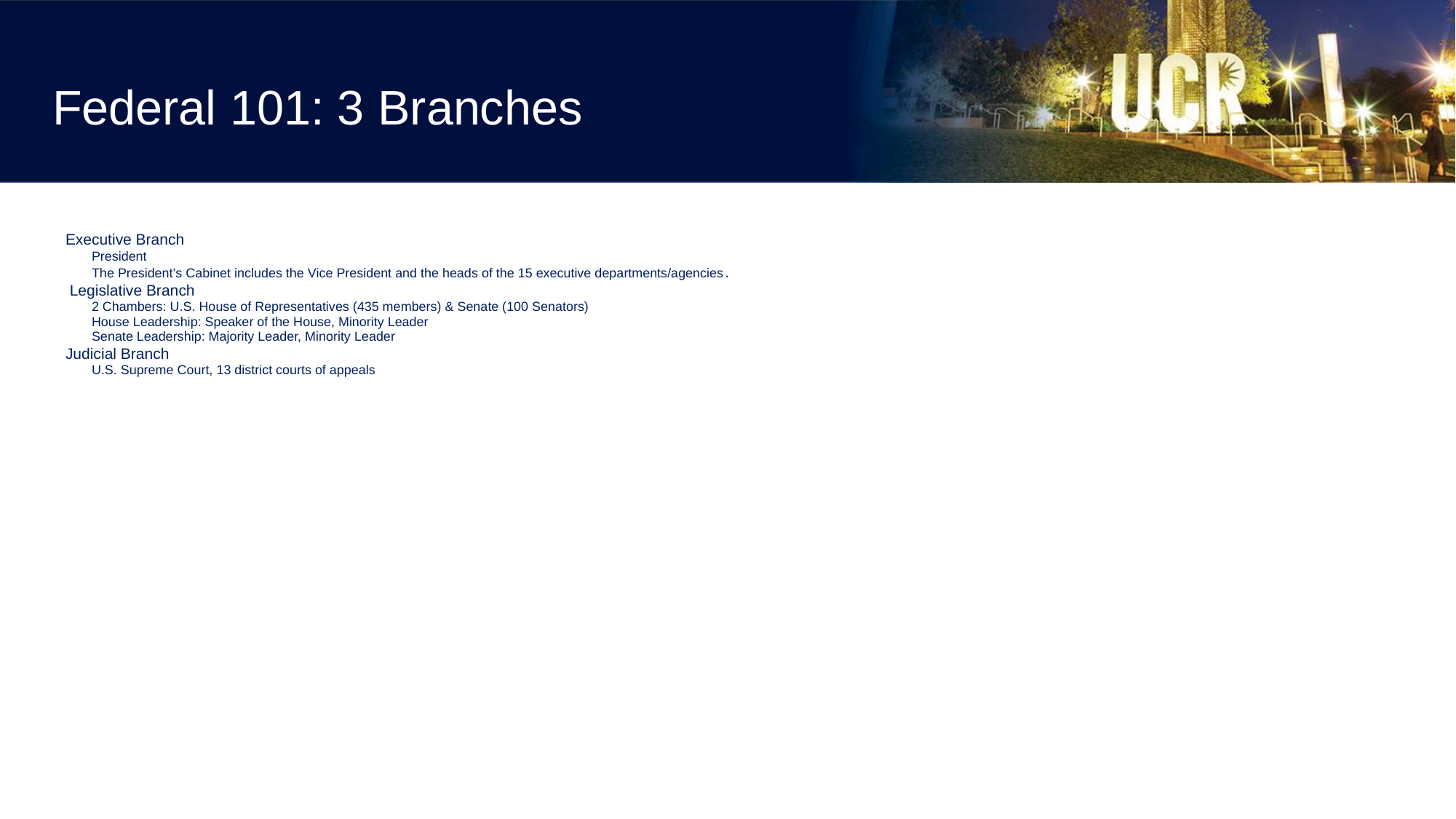

# Federal 101: 3 Branches
Executive Branch
President
The President’s Cabinet includes the Vice President and the heads of the 15 executive departments/agencies.
 Legislative Branch
2 Chambers: U.S. House of Representatives (435 members) & Senate (100 Senators)
House Leadership: Speaker of the House, Minority Leader
Senate Leadership: Majority Leader, Minority Leader
Judicial Branch
U.S. Supreme Court, 13 district courts of appeals